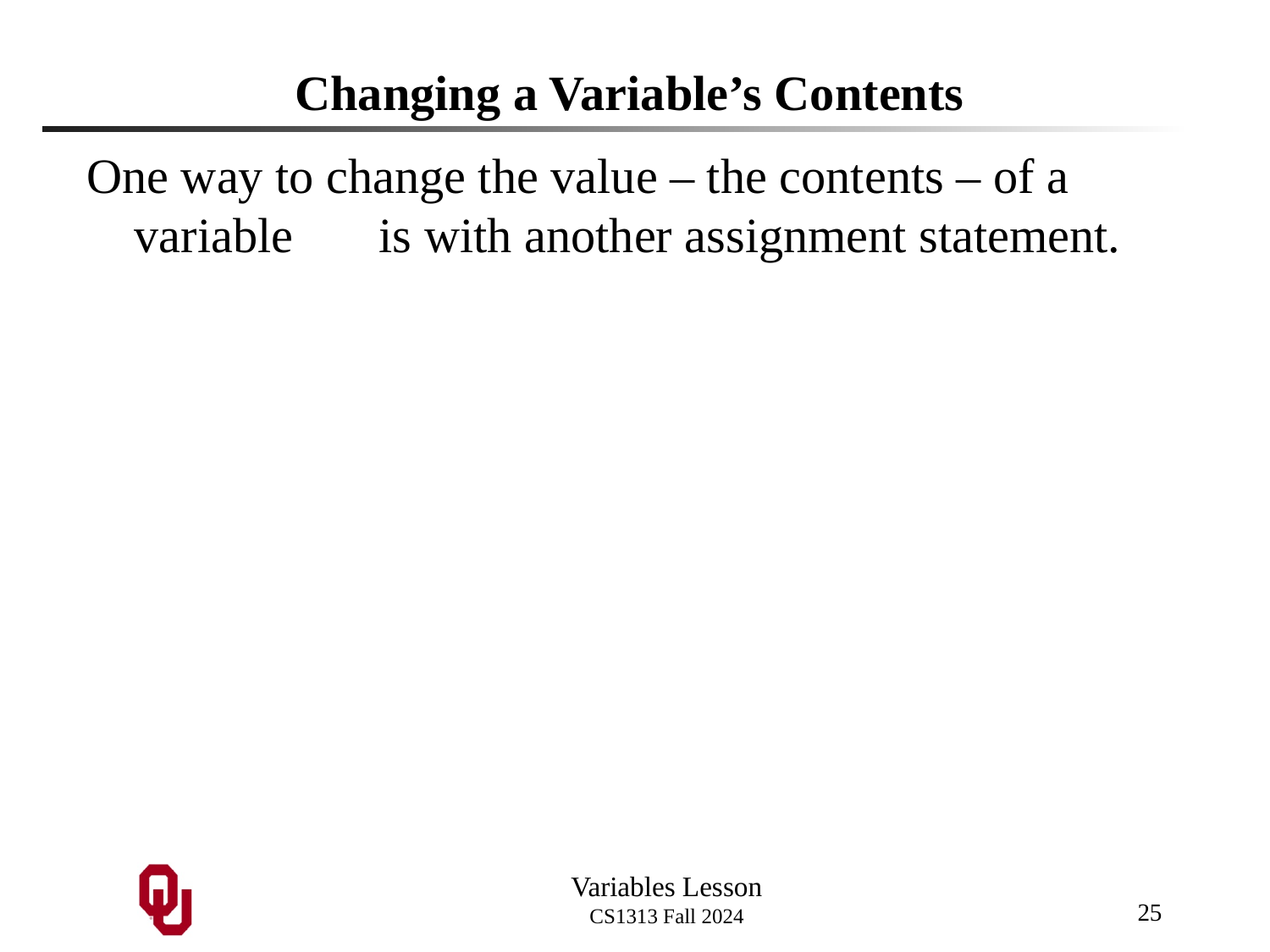

# Changing a Variable’s Contents
One way to change the value – the contents – of a variable       is with another assignment statement.
25
Variables Lesson
CS1313 Fall 2024